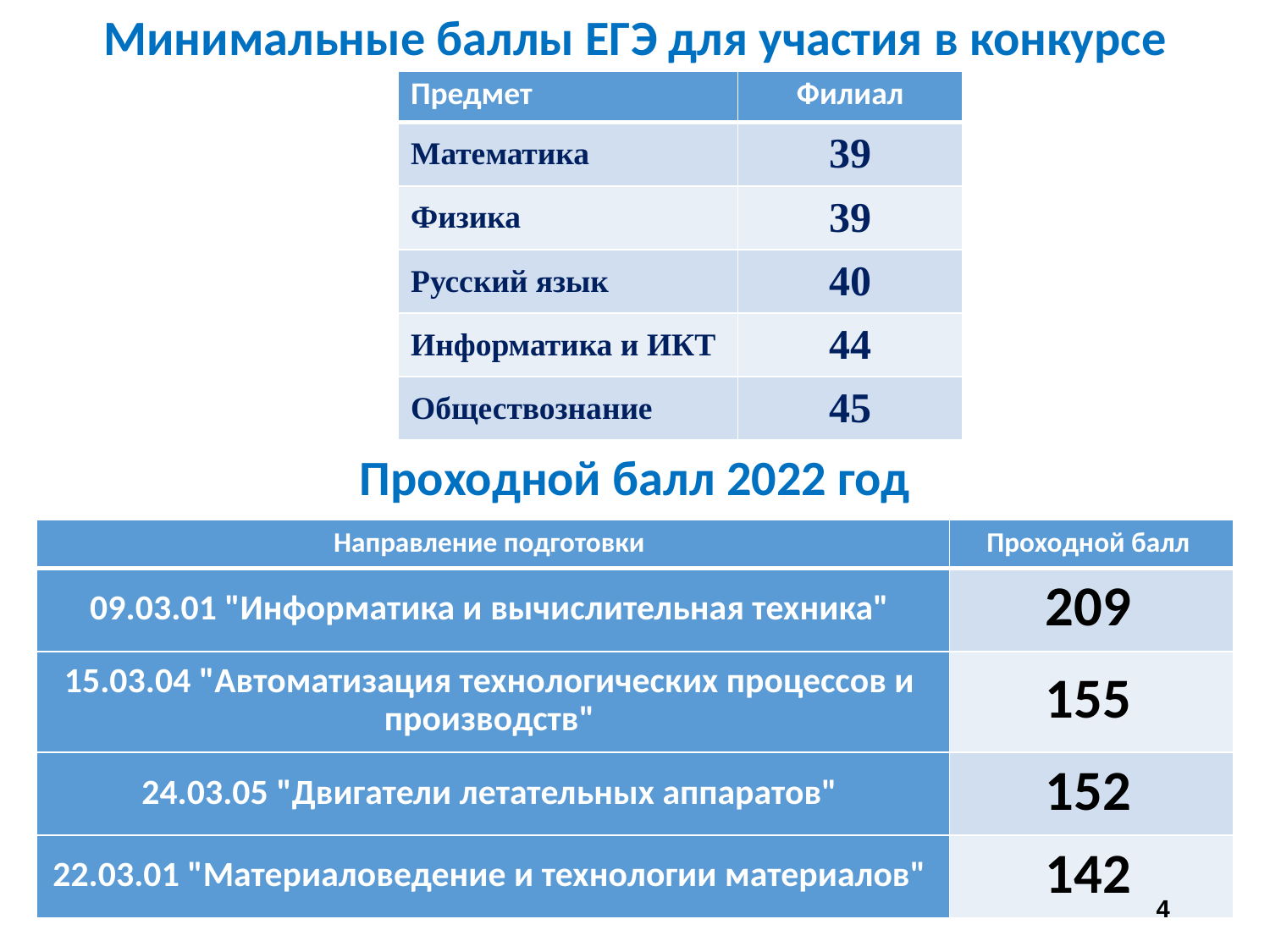

Минимальные баллы ЕГЭ для участия в конкурсе
| Предмет | Филиал |
| --- | --- |
| Математика | 39 |
| Физика | 39 |
| Русский язык | 40 |
| Информатика и ИКТ | 44 |
| Обществознание | 45 |
Проходной балл 2022 год
| Направление подготовки | Проходной балл |
| --- | --- |
| 09.03.01 "Информатика и вычислительная техника" | 209 |
| 15.03.04 "Автоматизация технологических процессов и производств" | 155 |
| 24.03.05 "Двигатели летательных аппаратов" | 152 |
| 22.03.01 "Материаловедение и технологии материалов" | 142 |
4